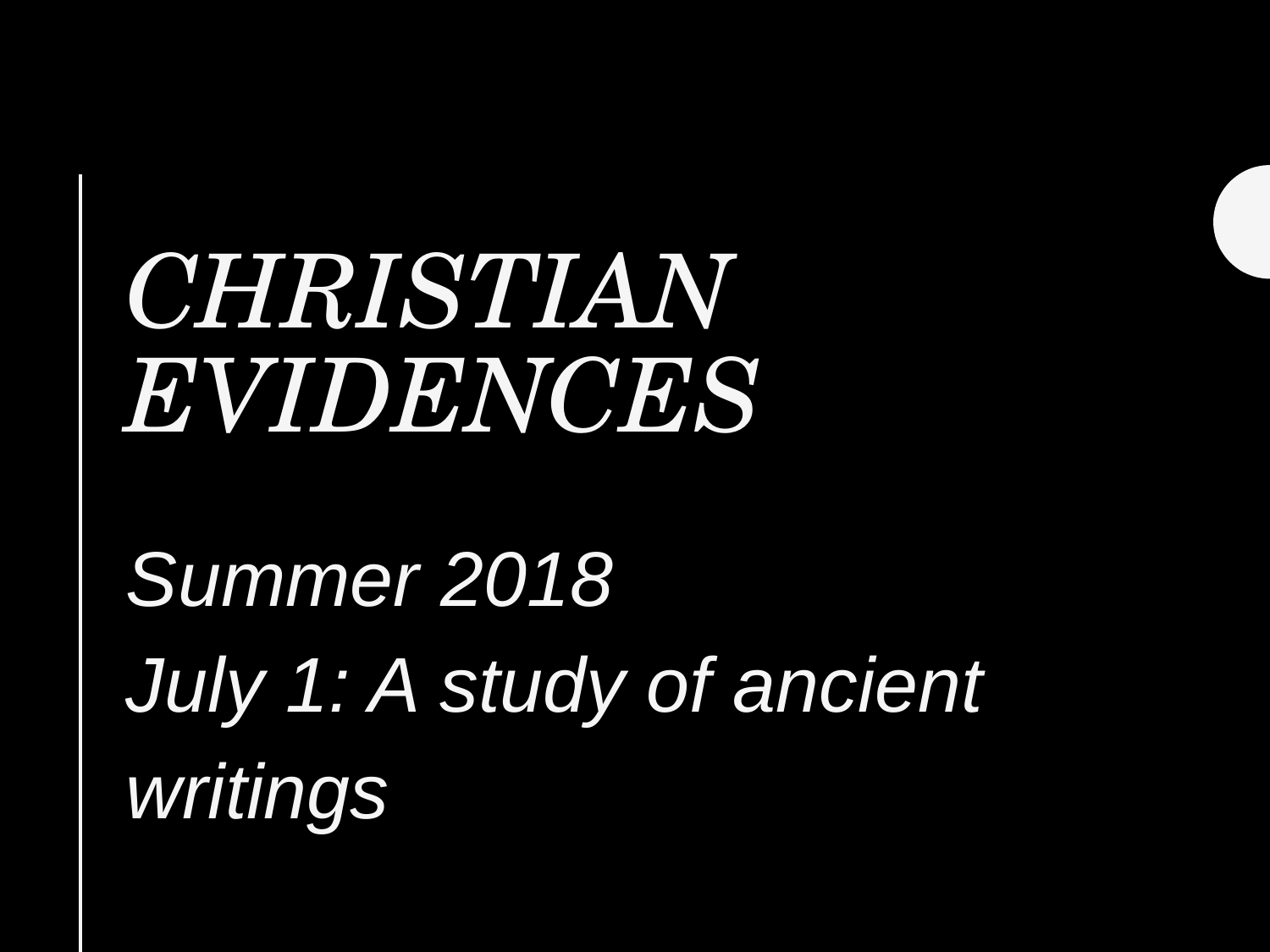

# Christian Evidences
Summer 2018
July 1: A study of ancient writings